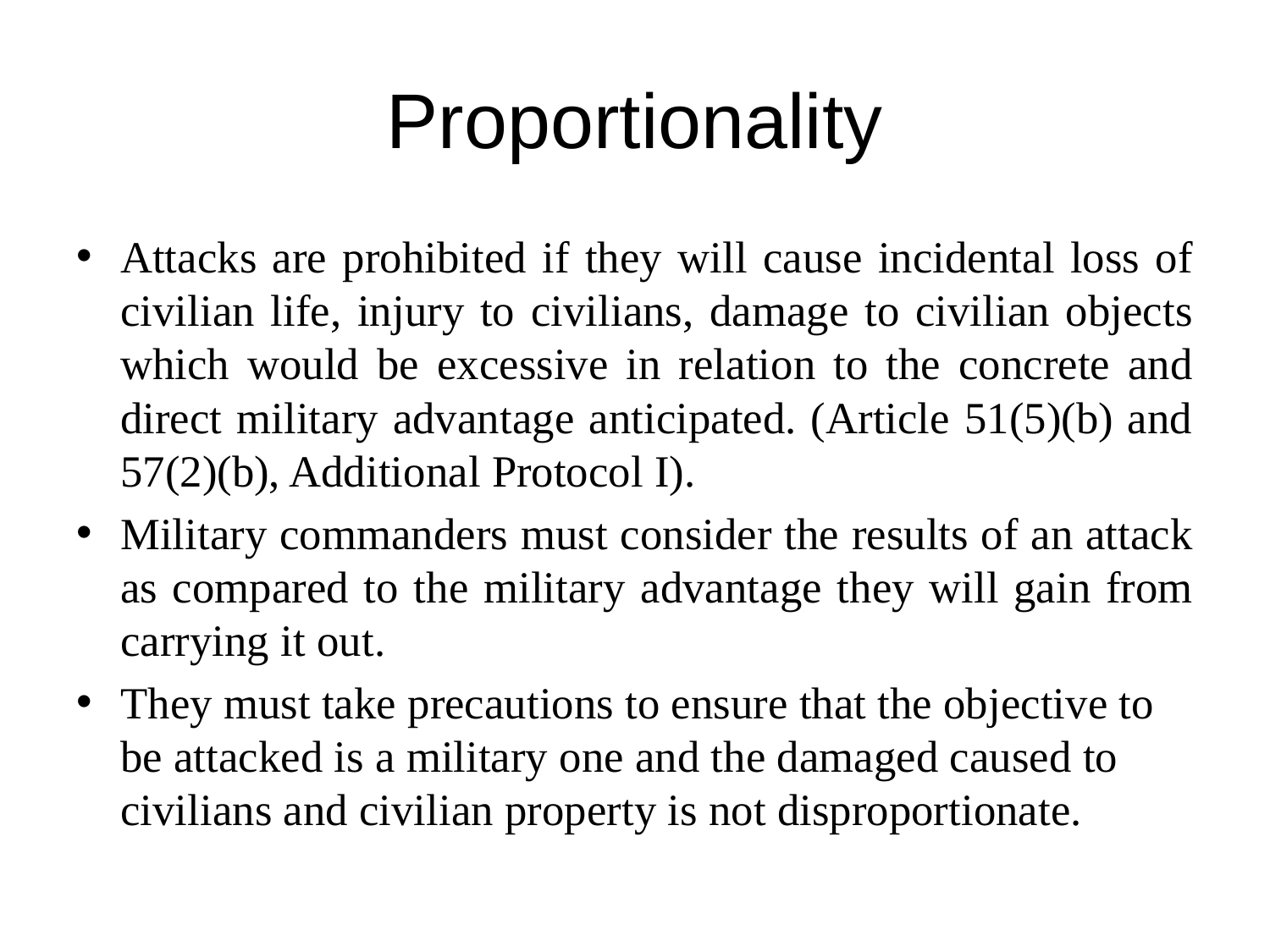

# Proportionality
Attacks are prohibited if they will cause incidental loss of civilian life, injury to civilians, damage to civilian objects which would be excessive in relation to the concrete and direct military advantage anticipated. (Article 51(5)(b) and 57(2)(b), Additional Protocol I).
Military commanders must consider the results of an attack as compared to the military advantage they will gain from carrying it out.
They must take precautions to ensure that the objective to be attacked is a military one and the damaged caused to civilians and civilian property is not disproportionate.